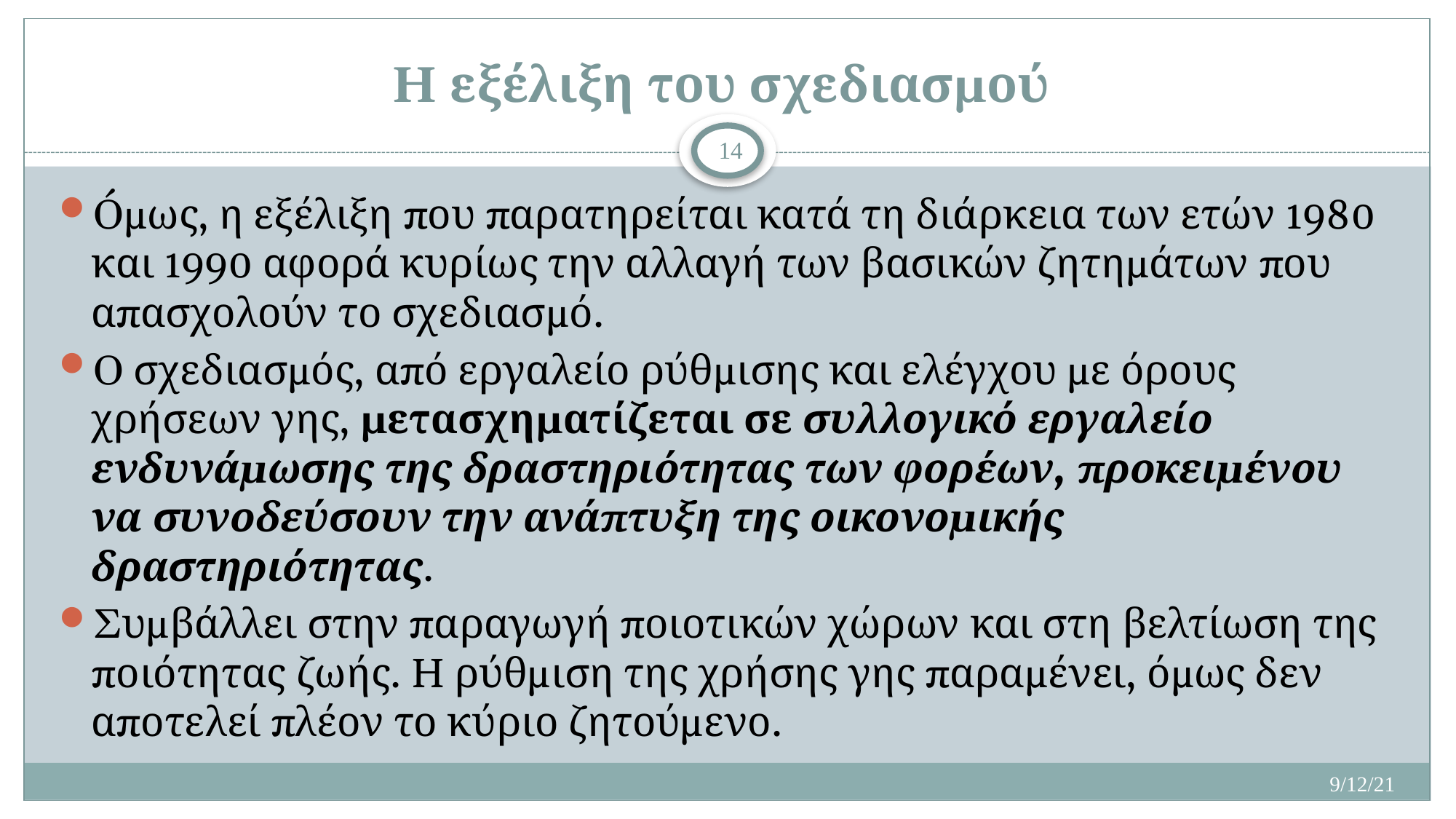

# Η εξέλιξη του σχεδιασμού
14
Όμως, η εξέλιξη που παρατηρείται κατά τη διάρκεια των ετών 1980 και 1990 αφορά κυρίως την αλλαγή των βασικών ζητημάτων που απασχολούν το σχεδιασμό.
Ο σχεδιασμός, από εργαλείο ρύθμισης και ελέγχου με όρους χρήσεων γης, μετασχηματίζεται σε συλλογικό εργαλείο ενδυνάμωσης της δραστηριότητας των φορέων, προκειμένου να συνοδεύσουν την ανάπτυξη της οικονομικής δραστηριότητας.
Συμβάλλει στην παραγωγή ποιοτικών χώρων και στη βελτίωση της ποιότητας ζωής. Η ρύθμιση της χρήσης γης παραμένει, όμως δεν αποτελεί πλέον το κύριο ζητούμενο.

9/12/21